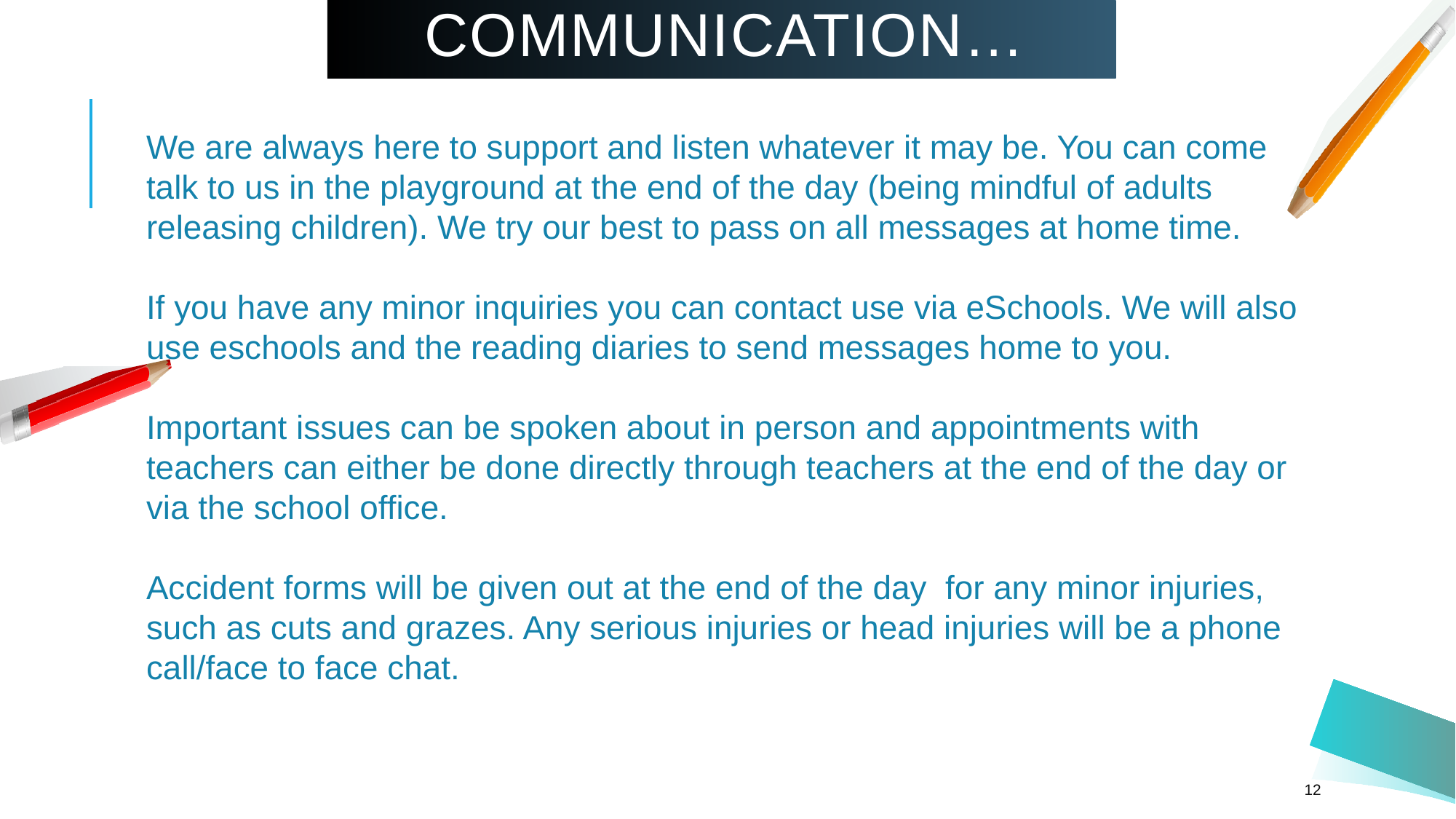

# Communication…
We are always here to support and listen whatever it may be. You can come talk to us in the playground at the end of the day (being mindful of adults releasing children). We try our best to pass on all messages at home time.

If you have any minor inquiries you can contact use via eSchools. We will also use eschools and the reading diaries to send messages home to you.

Important issues can be spoken about in person and appointments with teachers can either be done directly through teachers at the end of the day or via the school office.

Accident forms will be given out at the end of the day  for any minor injuries, such as cuts and grazes. Any serious injuries or head injuries will be a phone call/face to face chat.

12